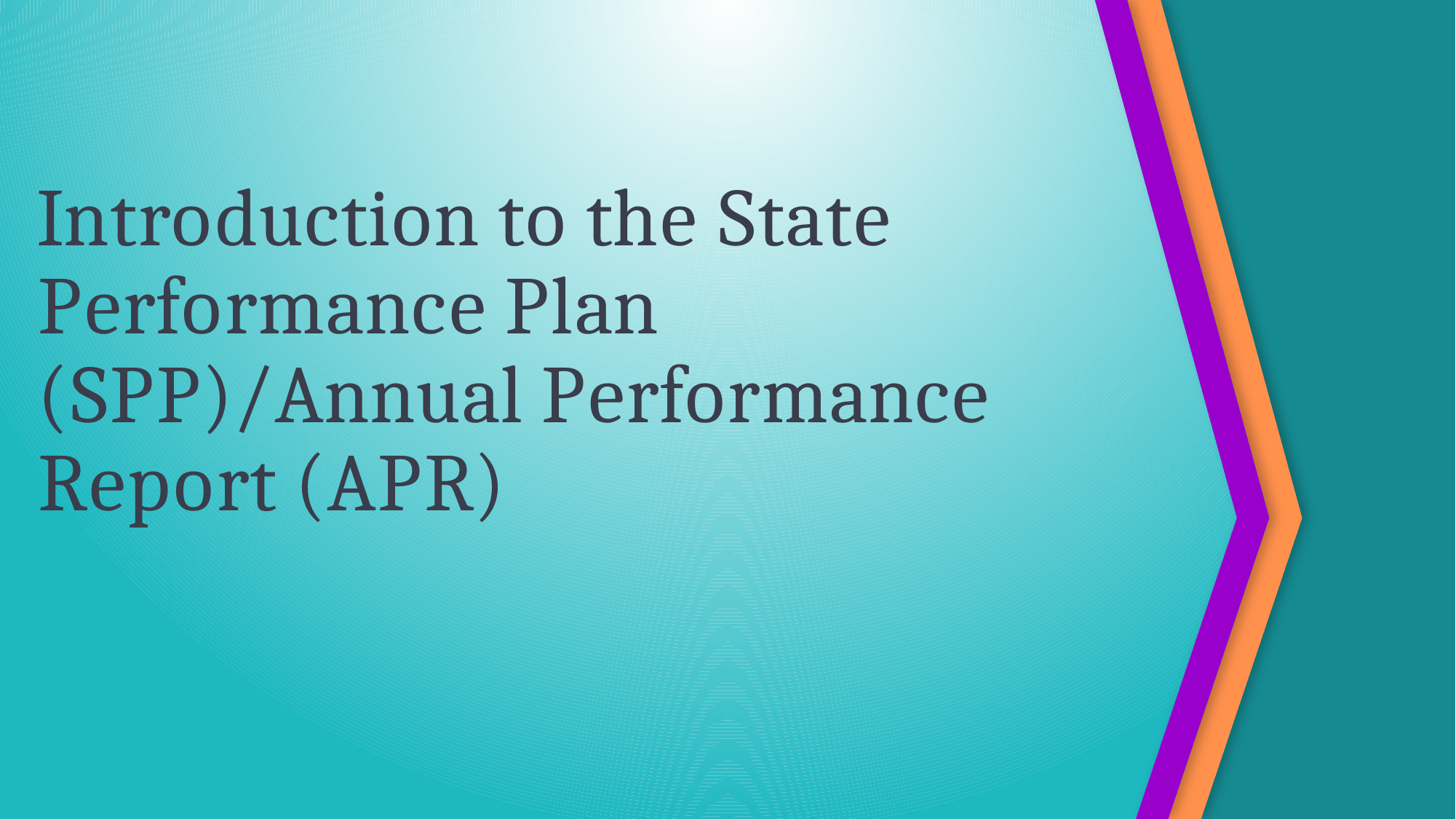

# Introduction to the State Performance Plan (SPP)/Annual Performance Report (APR)